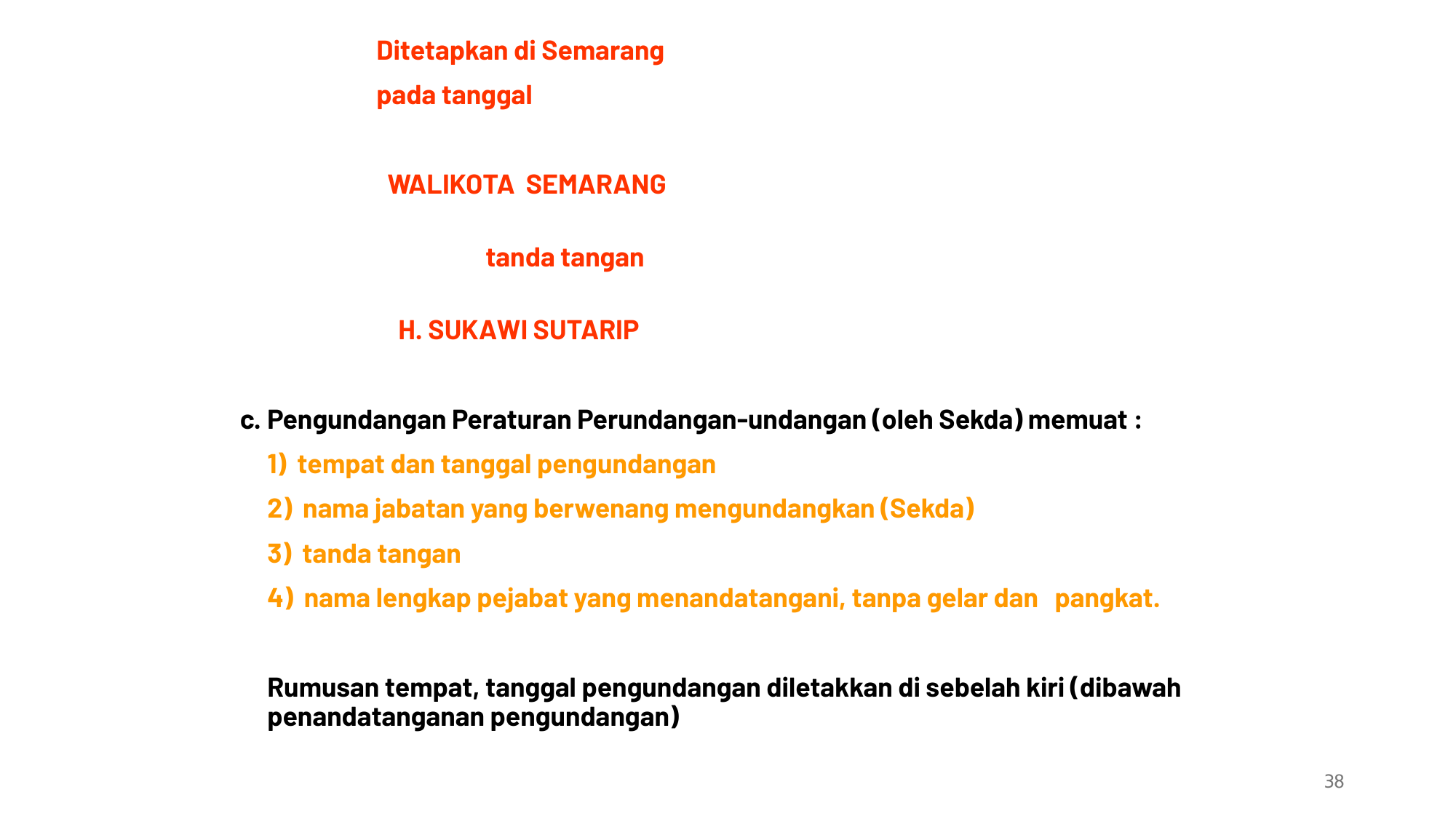

Ditetapkan di Semarang
		pada tanggal

		  WALIKOTA  SEMARANG

			tanda tangan

		    H. SUKAWI SUTARIP

c.	Pengundangan Peraturan Perundangan-undangan (oleh Sekda) memuat :
	1)  tempat dan tanggal pengundangan
	2)  nama jabatan yang berwenang mengundangkan (Sekda)
	3)  tanda tangan
	4)  nama lengkap pejabat yang menandatangani, tanpa gelar dan   pangkat.

	Rumusan tempat, tanggal pengundangan diletakkan di sebelah kiri (dibawah penandatanganan pengundangan)
38